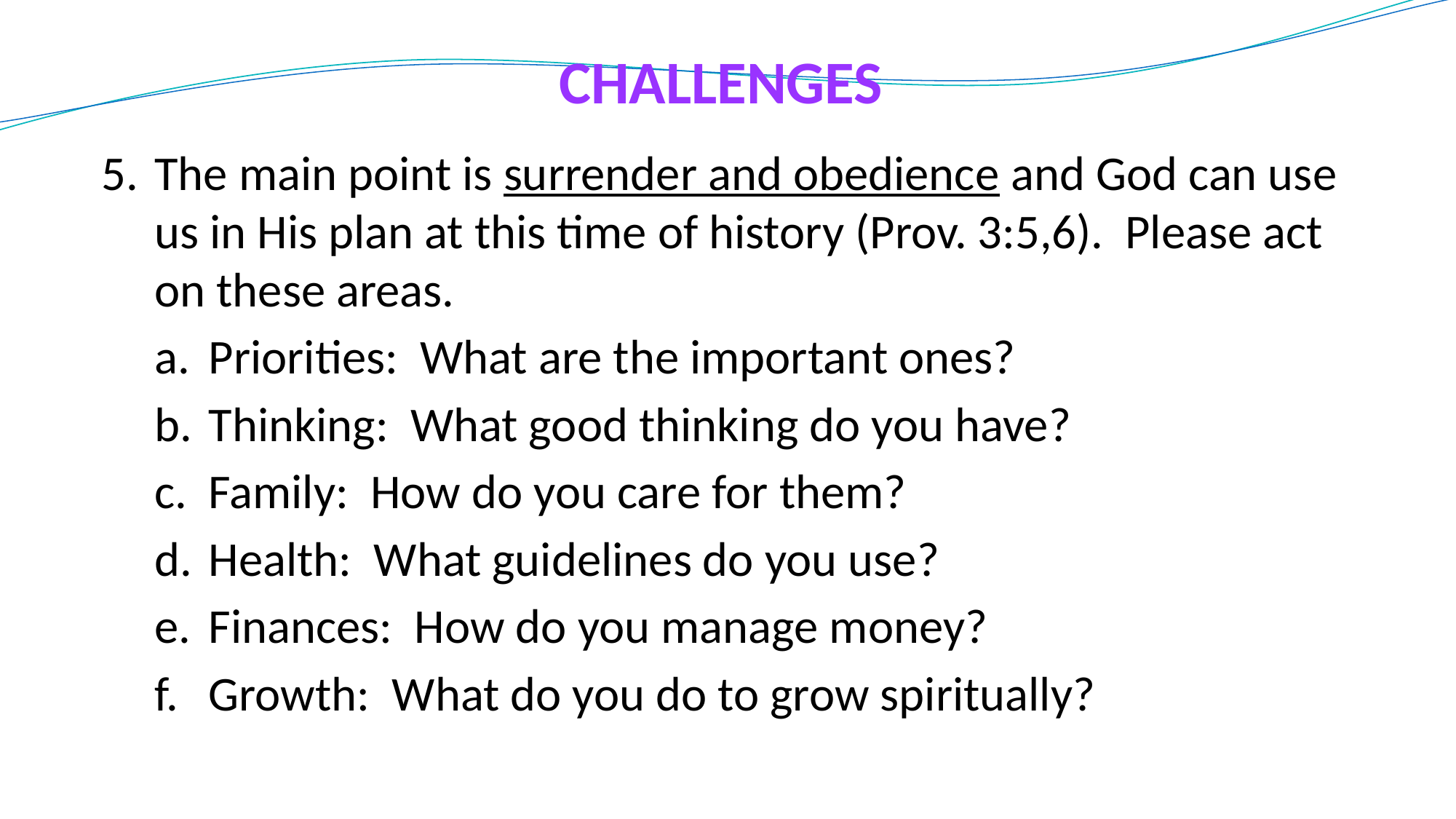

CHALLENGES
5.	The main point is surrender and obedience and God can use us in His plan at this time of history (Prov. 3:5,6).  Please act on these areas.
a.	Priorities:  What are the important ones?
b.	Thinking:  What good thinking do you have?
c.	Family:  How do you care for them?
d.	Health:  What guidelines do you use?
e.	Finances:  How do you manage money?
f.	Growth:  What do you do to grow spiritually?